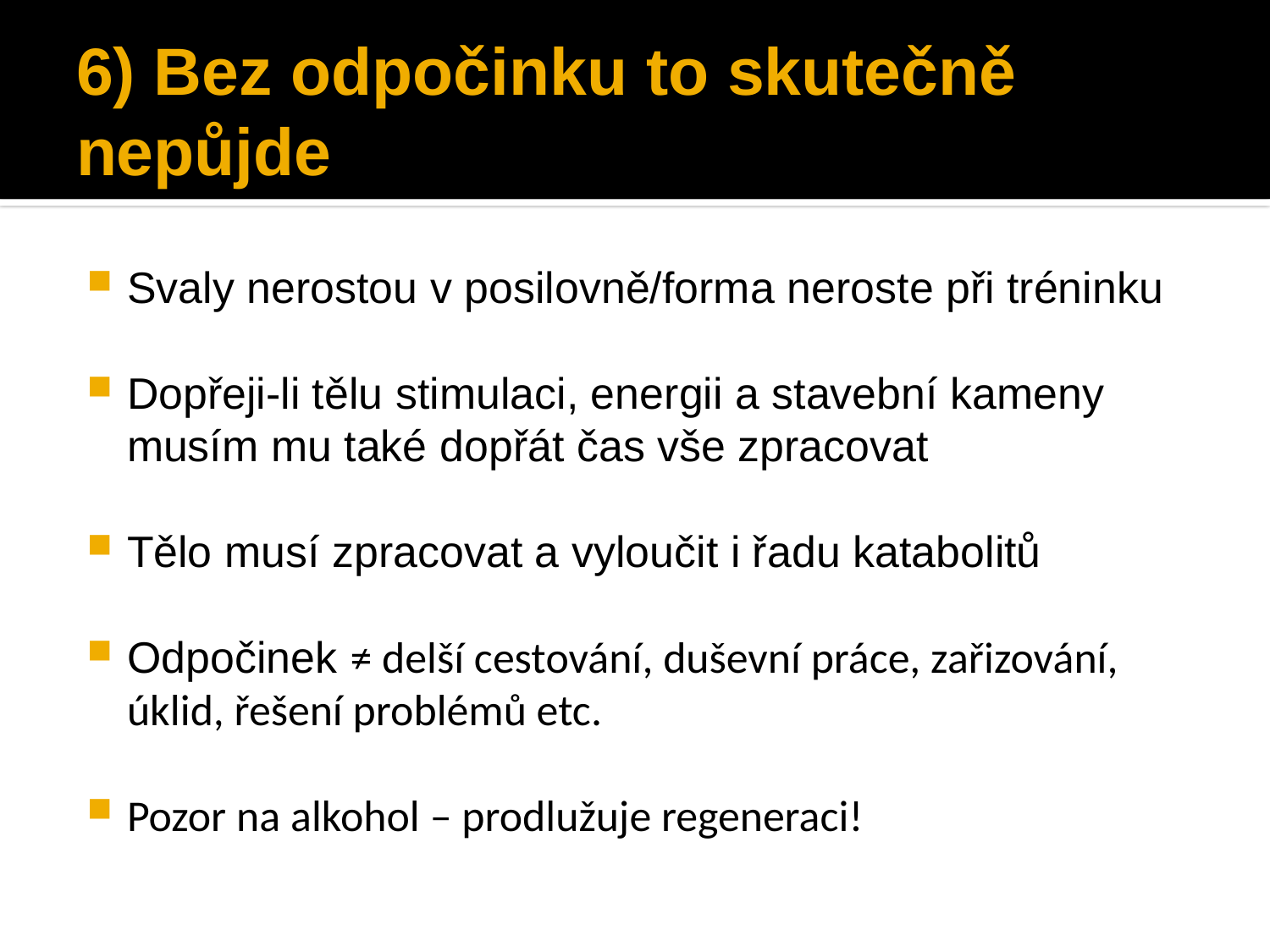

# 6) Bez odpočinku to skutečně nepůjde
Svaly nerostou v posilovně/forma neroste při tréninku

Dopřeji-li tělu stimulaci, energii a stavební kameny musím mu také dopřát čas vše zpracovat

Tělo musí zpracovat a vyloučit i řadu katabolitů

Odpočinek ≠ delší cestování, duševní práce, zařizování, úklid, řešení problémů etc.

Pozor na alkohol – prodlužuje regeneraci!